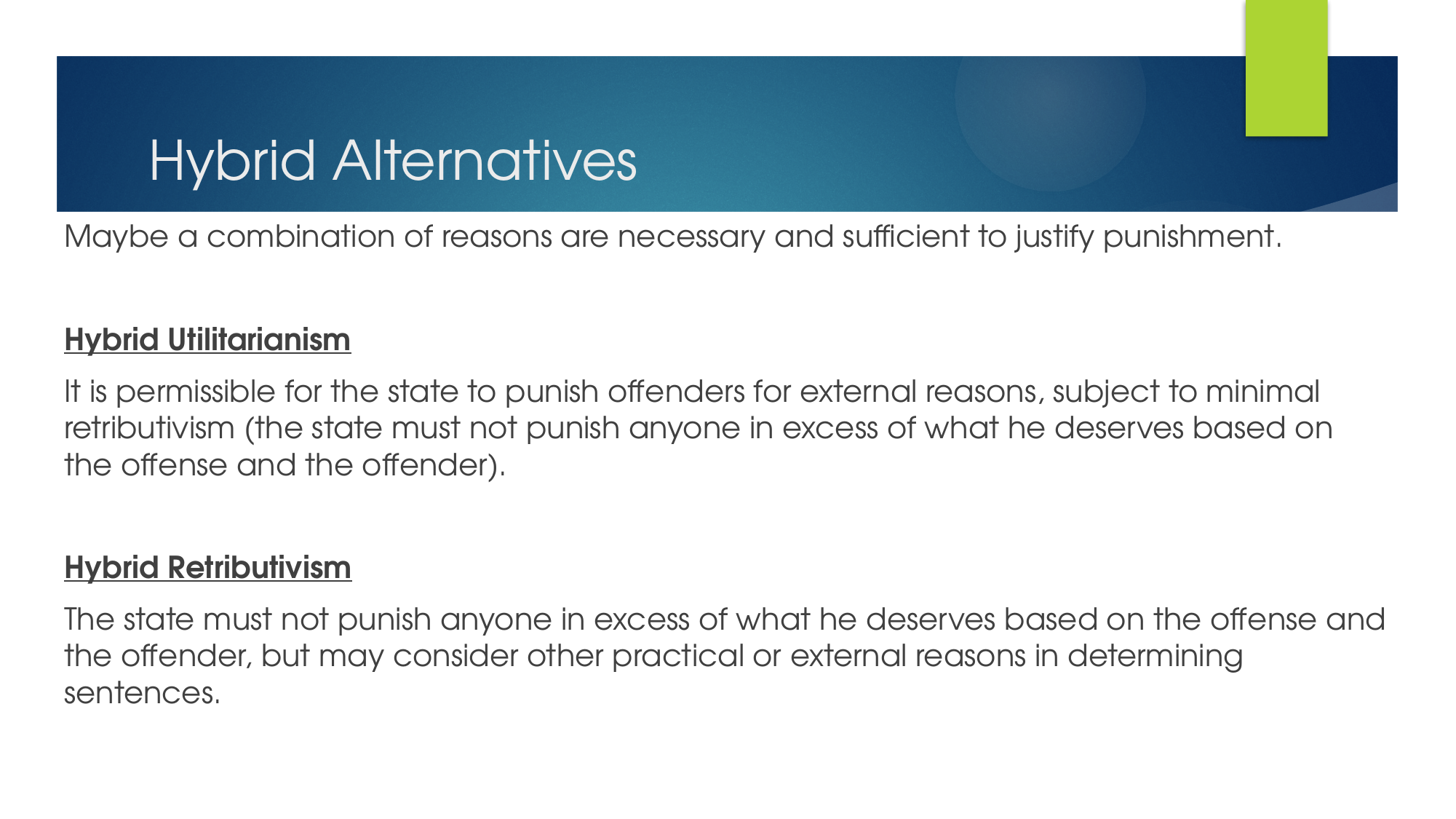

# Hybrid Alternatives
Maybe a combination of reasons are necessary and sufficient to justify punishment.

Hybrid Utilitarianism
It is permissible for the state to punish offenders for external reasons, subject to minimal retributivism (the state must not punish anyone in excess of what he deserves based on the offense and the offender).

Hybrid Retributivism
The state must not punish anyone in excess of what he deserves based on the offense and the offender, but may consider other practical or external reasons in determining sentences.